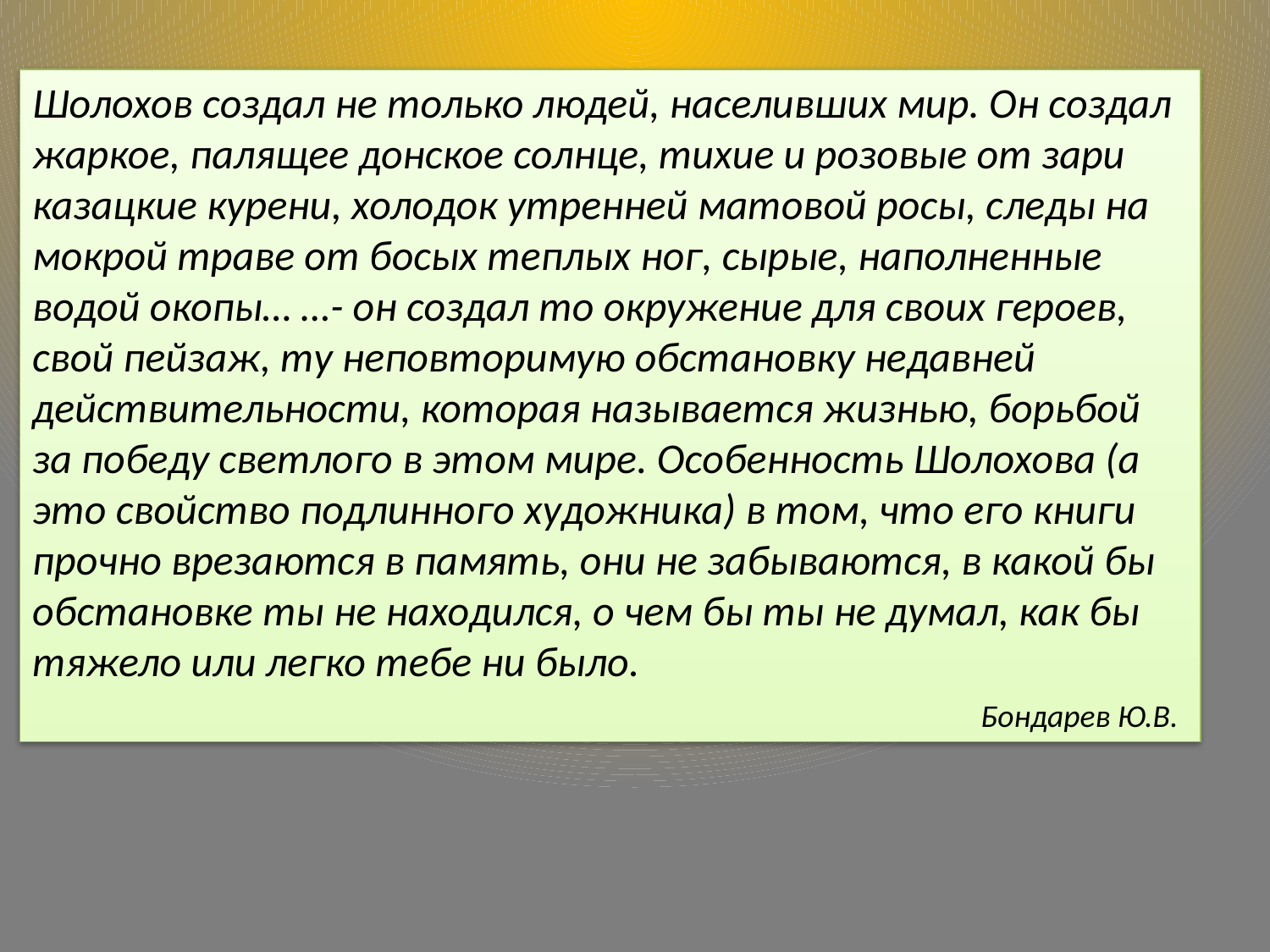

Шолохов создал не только людей, населивших мир. Он создал жаркое, палящее донское солнце, тихие и розовые от зари казацкие курени, холодок утренней матовой росы, следы на мокрой траве от босых теплых ног, сырые, наполненные водой окопы… …- он создал то окружение для своих героев, свой пейзаж, ту неповторимую обстановку недавней действительности, которая называется жизнью, борьбой за победу светлого в этом мире. Особенность Шолохова (а это свойство подлинного художника) в том, что его книги прочно врезаются в память, они не забываются, в какой бы обстановке ты не находился, о чем бы ты не думал, как бы тяжело или легко тебе ни было.
                                                                                                       Бондарев Ю.В.